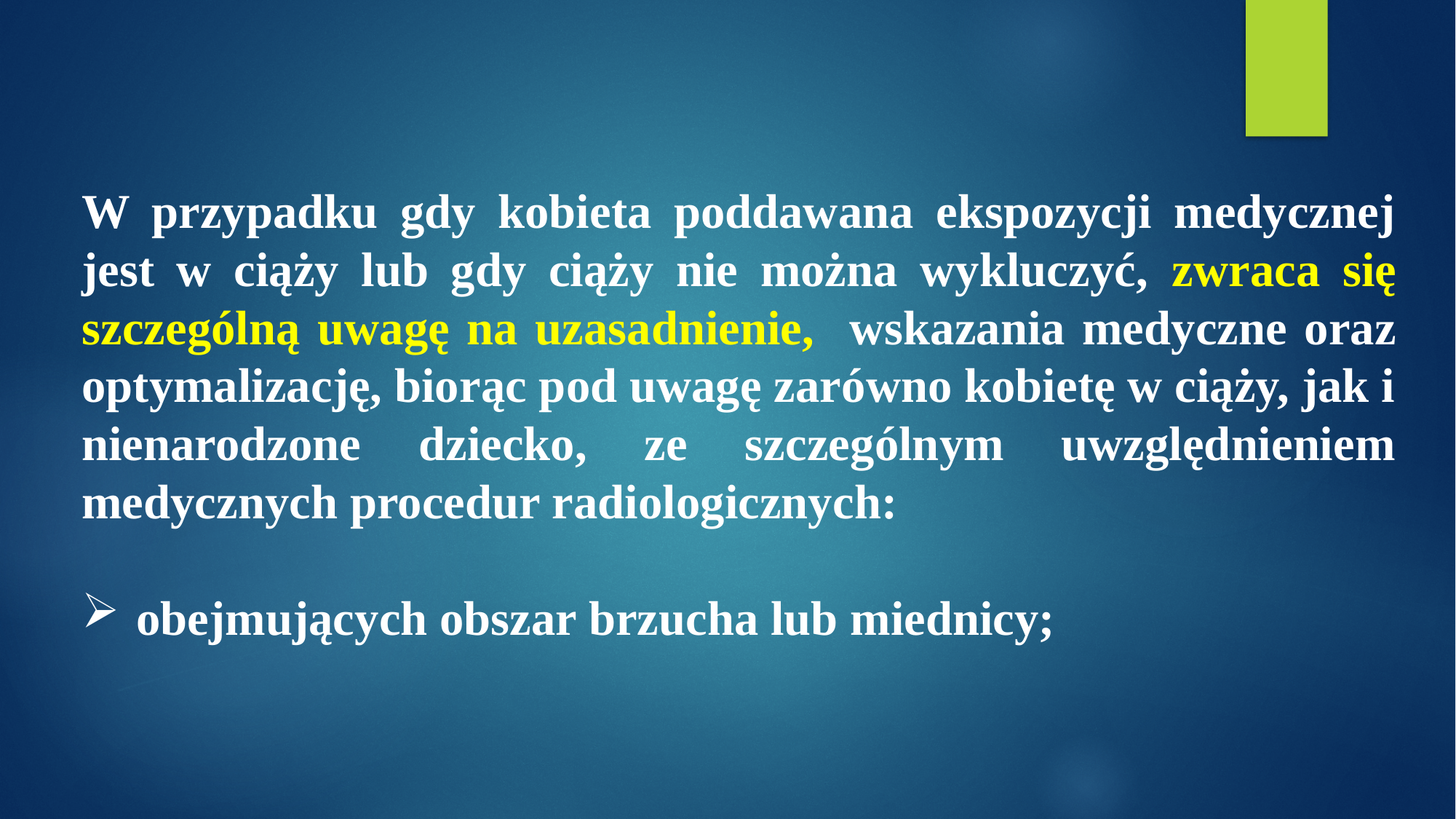

W przypadku gdy kobieta poddawana ekspozycji medycznej jest w ciąży lub gdy ciąży nie można wykluczyć, zwraca się szczególną uwagę na uzasadnienie,  wskazania medyczne oraz optymalizację, biorąc pod uwagę zarówno kobietę w ciąży, jak i nienarodzone dziecko, ze szczególnym uwzględnieniem medycznych procedur radiologicznych:

obejmujących obszar brzucha lub miednicy;